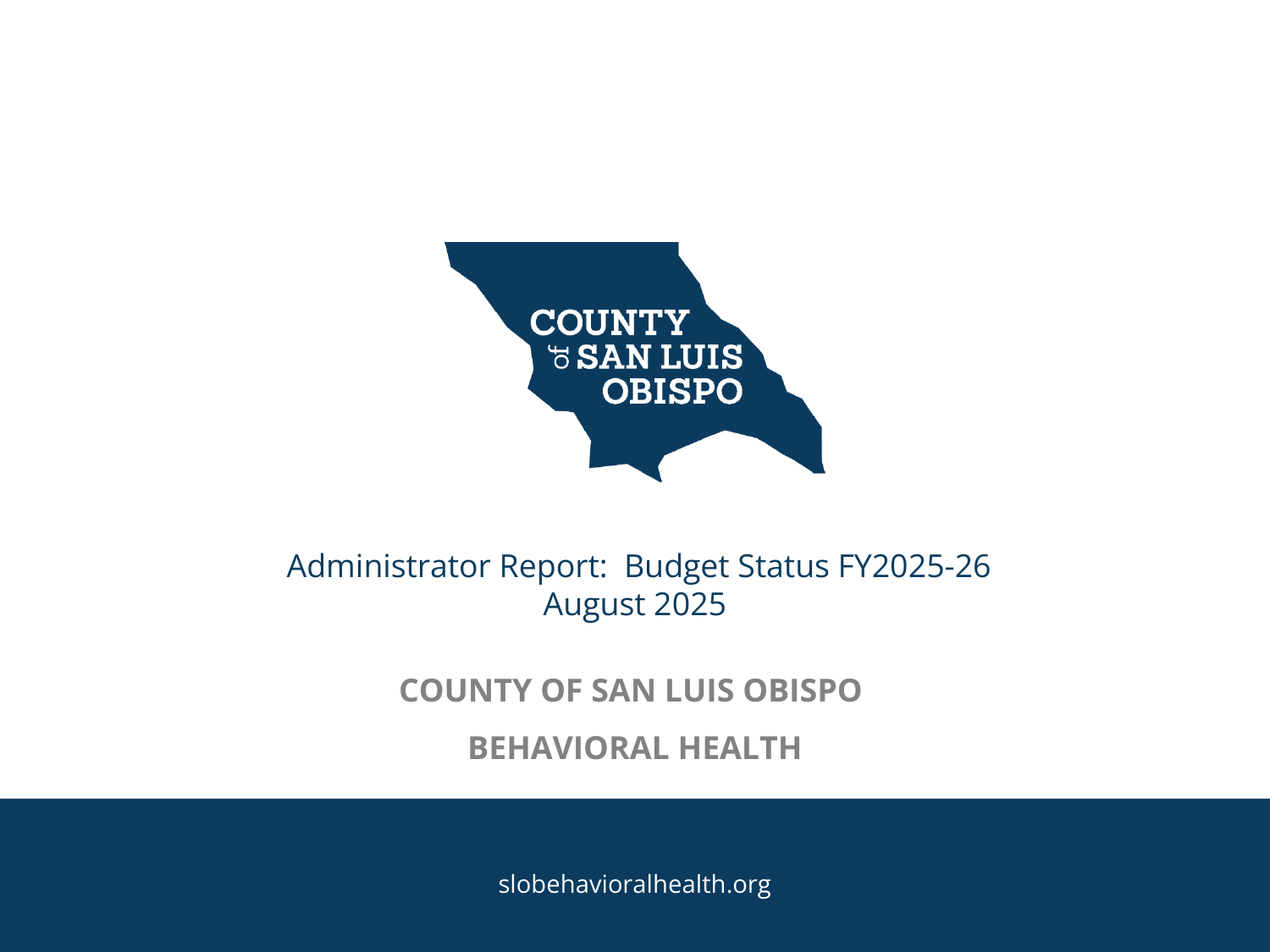

Administrator Report:  Budget Status FY2025-26
August 2025